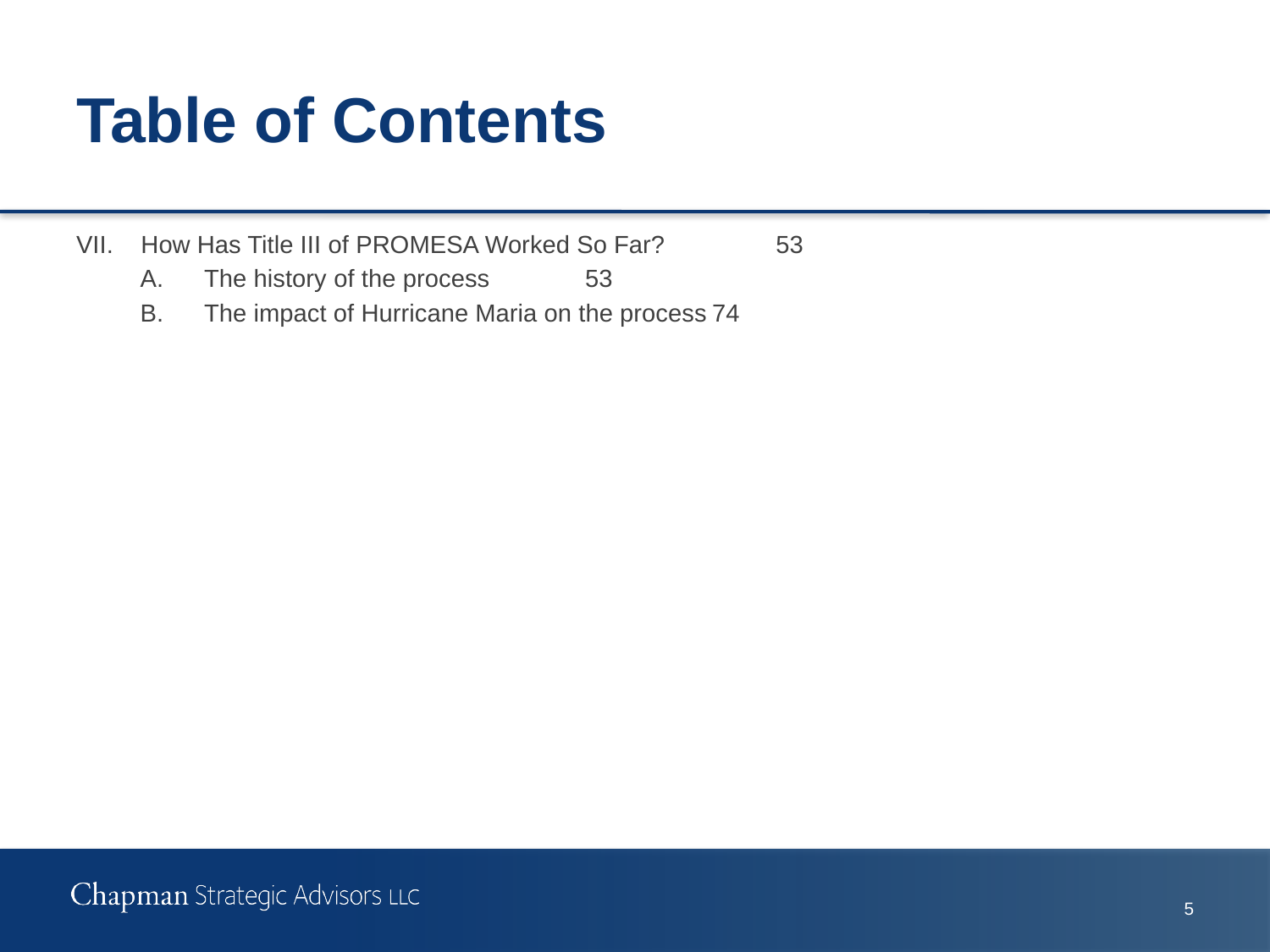

# Table of Contents
VII.	How Has Title III of PROMESA Worked So Far?	53
A.	The history of the process	53
B.	The impact of Hurricane Maria on the process	74
5